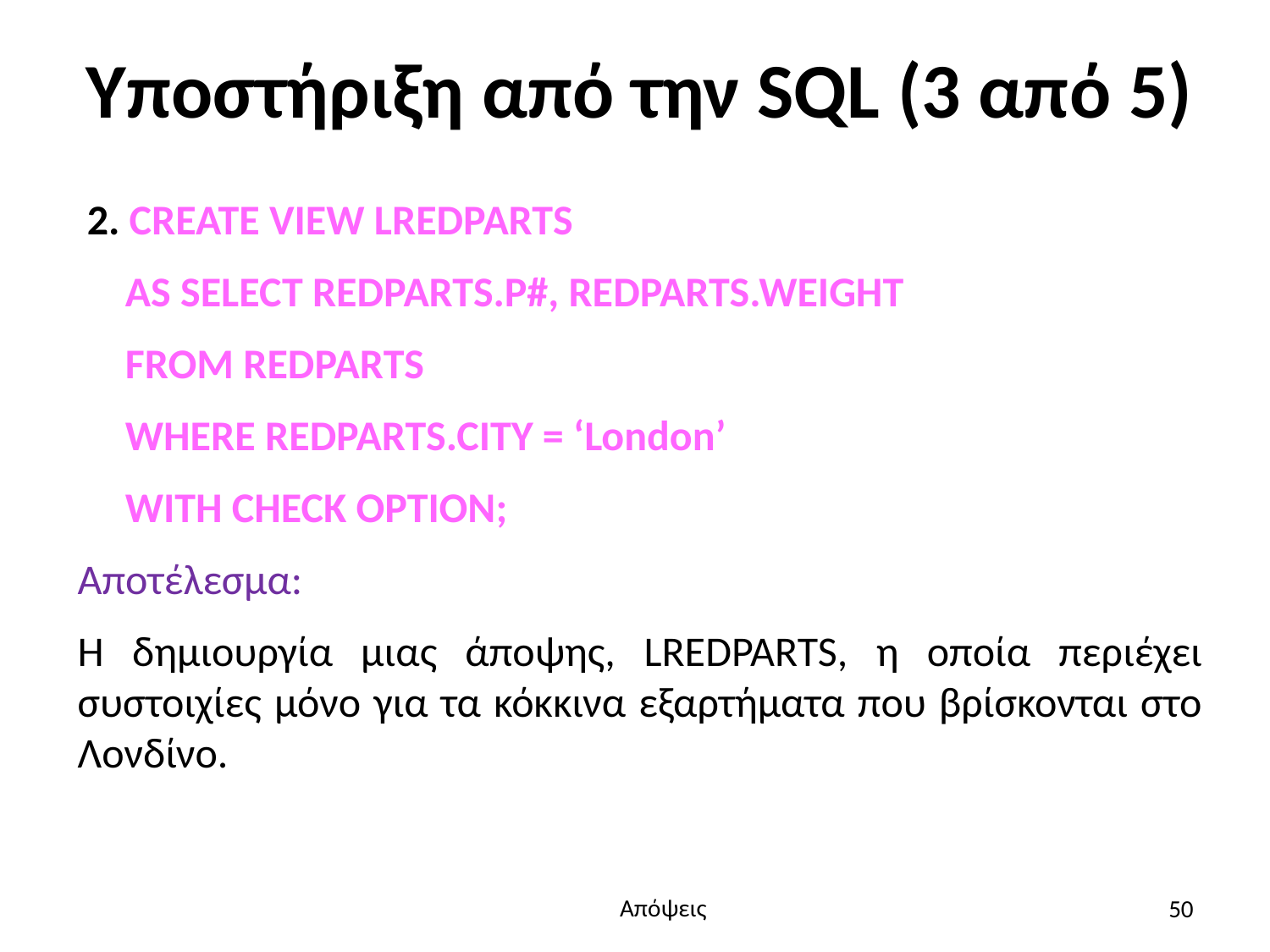

# Υποστήριξη από την SQL (3 από 5)
 2. CREATE VIEW LREDPARTS
     AS SELECT REDPARTS.P#, REDPARTS.WEIGHT
     FROM REDPARTS
     WHERE REDPARTS.CITY = ‘London’
     WITH CHECK OPTION;
Αποτέλεσμα:
Η δημιουργία μιας άποψης, LREDPARTS, η οποία περιέχει συστοιχίες μόνο για τα κόκκινα εξαρτήματα που βρίσκονται στο Λονδίνο.

50
Απόψεις